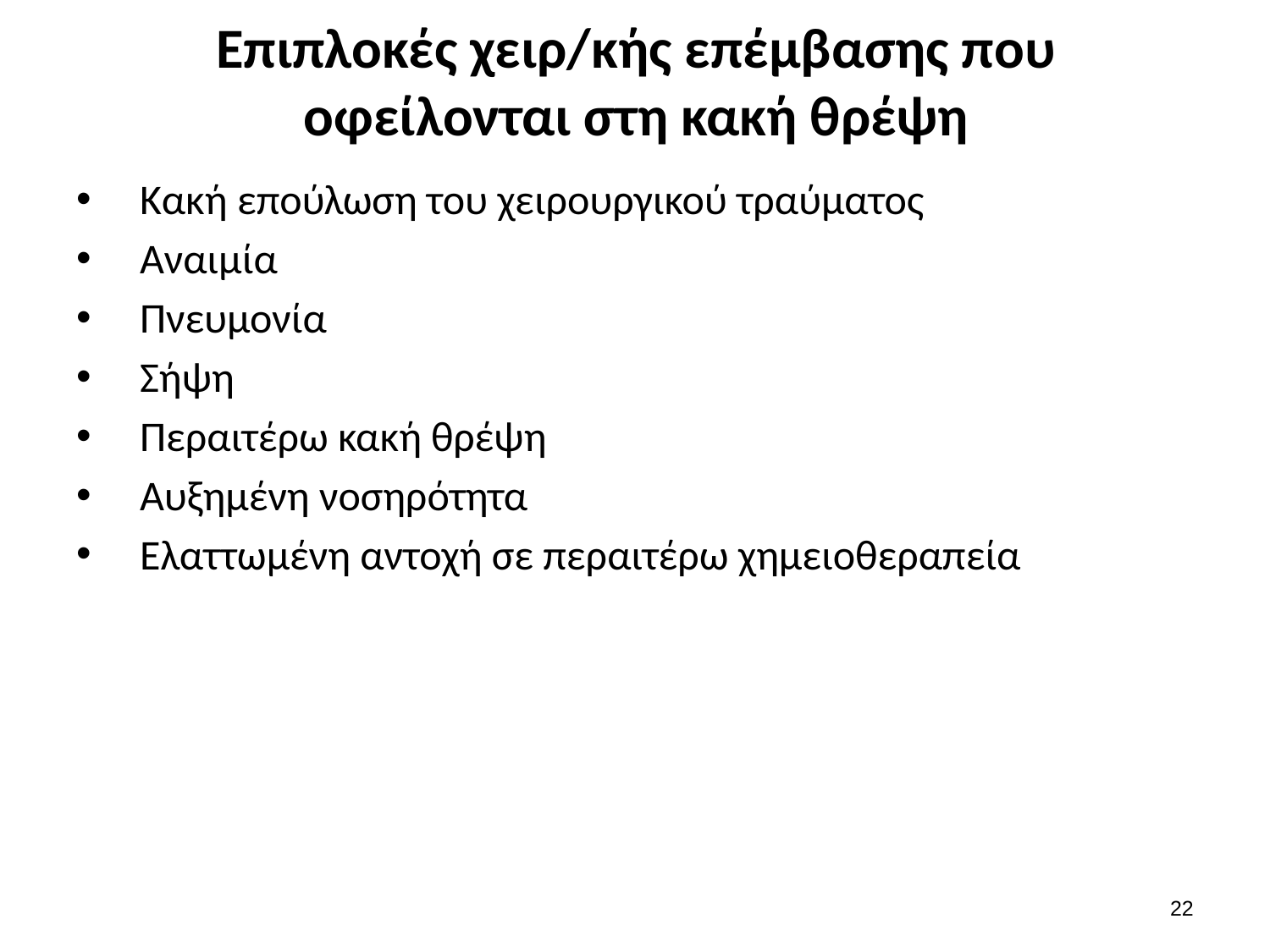

# Επιπλοκές χειρ/κής επέμβασης που οφείλονται στη κακή θρέψη
Κακή επούλωση του χειρουργικού τραύματος
Αναιμία
Πνευμονία
Σήψη
Περαιτέρω κακή θρέψη
Αυξημένη νοσηρότητα
Ελαττωμένη αντοχή σε περαιτέρω χημειοθεραπεία
22